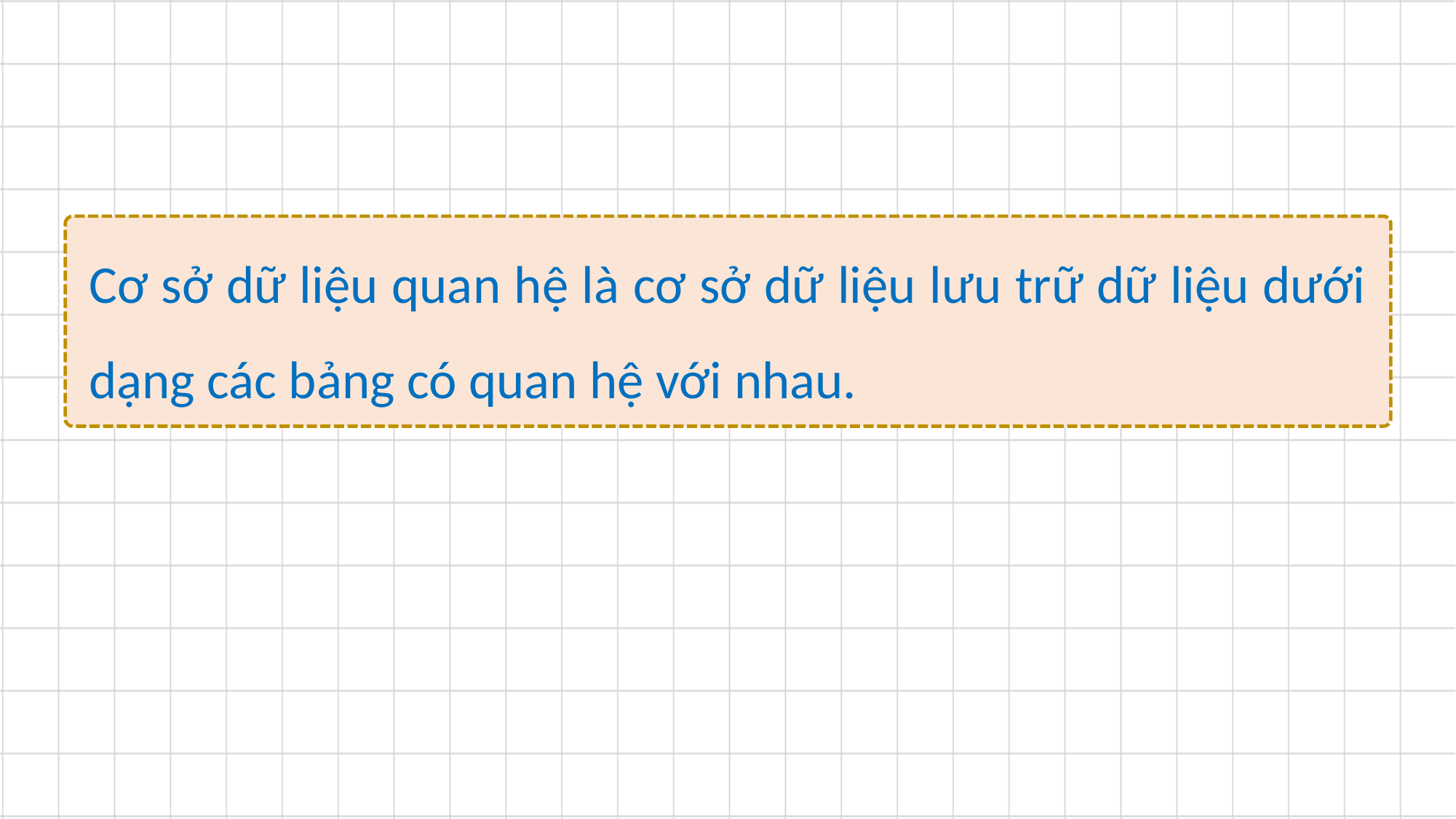

Cơ sở dữ liệu quan hệ là cơ sở dữ liệu lưu trữ dữ liệu dưới dạng các bảng có quan hệ với nhau.